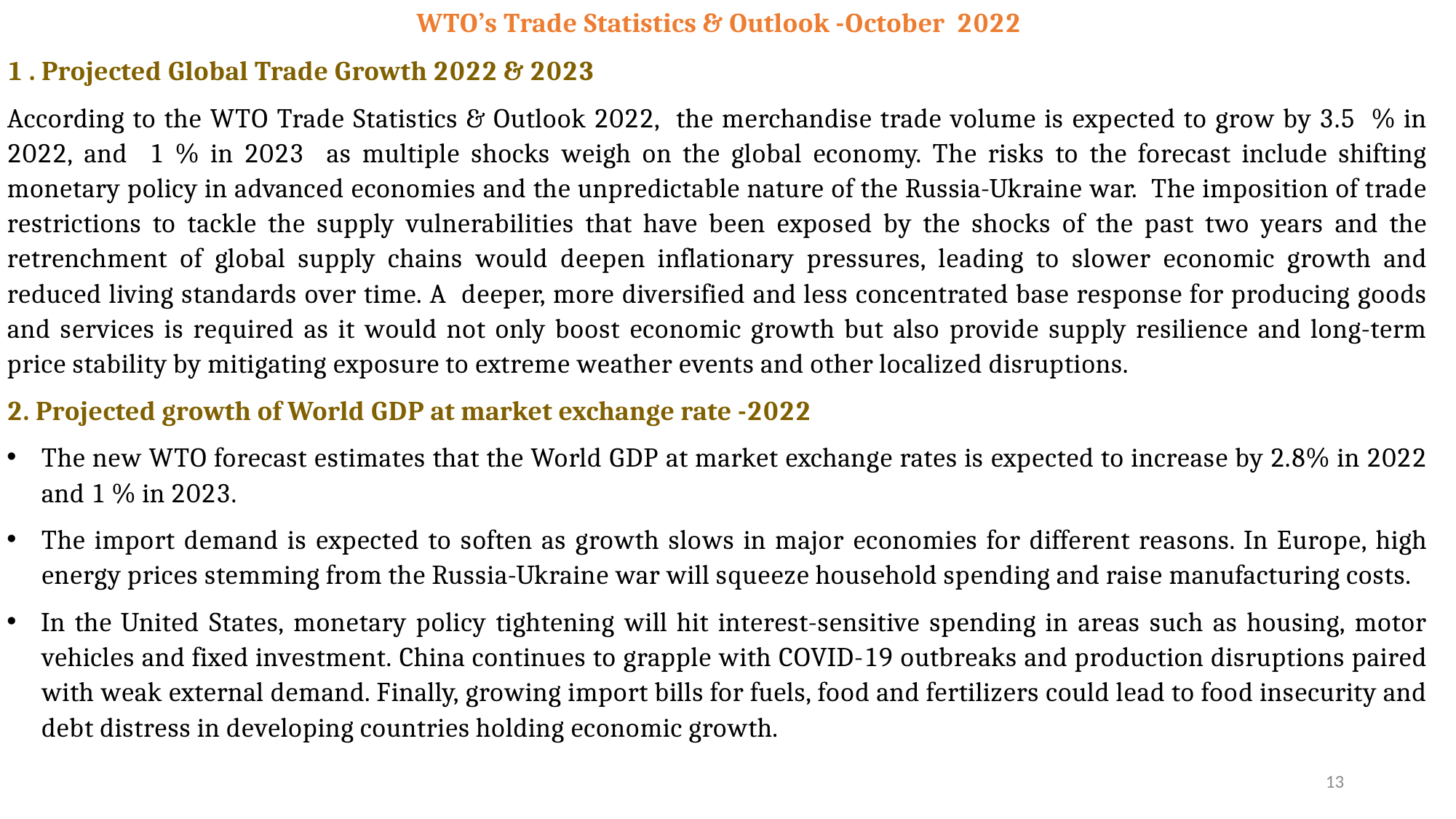

WTO’s Trade Statistics & Outlook -October  2022
1 . Projected Global Trade Growth 2022 & 2023
According to the WTO Trade Statistics & Outlook 2022,  the merchandise trade volume is expected to grow by 3.5  % in 2022, and  1 % in 2023  as multiple shocks weigh on the global economy. The risks to the forecast include shifting monetary policy in advanced economies and the unpredictable nature of the Russia-Ukraine war.  The imposition of trade restrictions to tackle the supply vulnerabilities that have been exposed by the shocks of the past two years and the retrenchment of global supply chains would deepen inflationary pressures, leading to slower economic growth and reduced living standards over time. A  deeper, more diversified and less concentrated base response for producing goods and services is required as it would not only boost economic growth but also provide supply resilience and long-term price stability by mitigating exposure to extreme weather events and other localized disruptions.
2. Projected growth of World GDP at market exchange rate -2022
The new WTO forecast estimates that the World GDP at market exchange rates is expected to increase by 2.8% in 2022 and 1 % in 2023.
The import demand is expected to soften as growth slows in major economies for different reasons. In Europe, high energy prices stemming from the Russia-Ukraine war will squeeze household spending and raise manufacturing costs.
In the United States, monetary policy tightening will hit interest-sensitive spending in areas such as housing, motor vehicles and fixed investment. China continues to grapple with COVID-19 outbreaks and production disruptions paired with weak external demand. Finally, growing import bills for fuels, food and fertilizers could lead to food insecurity and debt distress in developing countries holding economic growth.

13